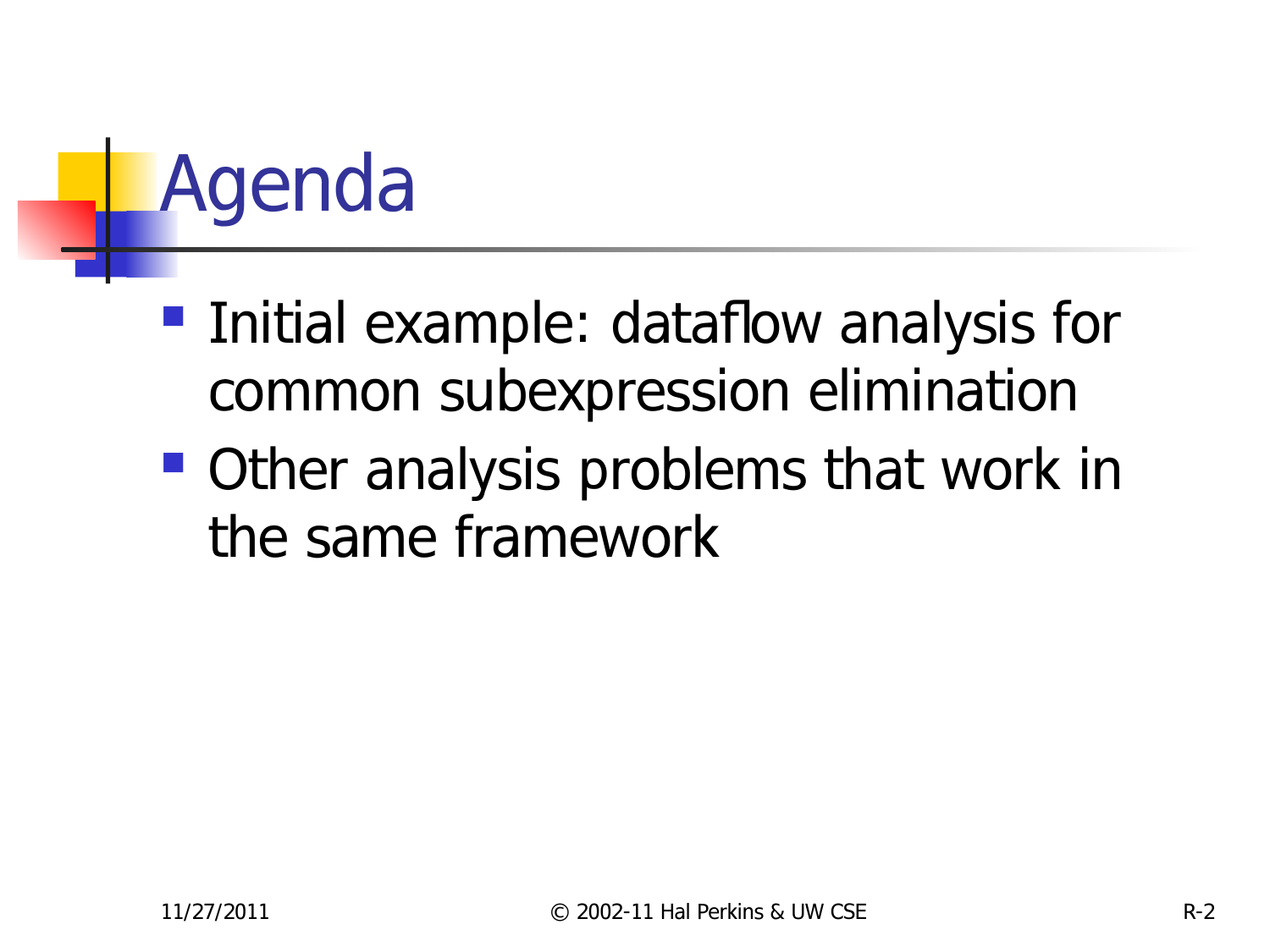

# Agenda
Initial example: dataflow analysis for common subexpression elimination
Other analysis problems that work in the same framework
11/27/2011
© 2002-11 Hal Perkins & UW CSE
R-2